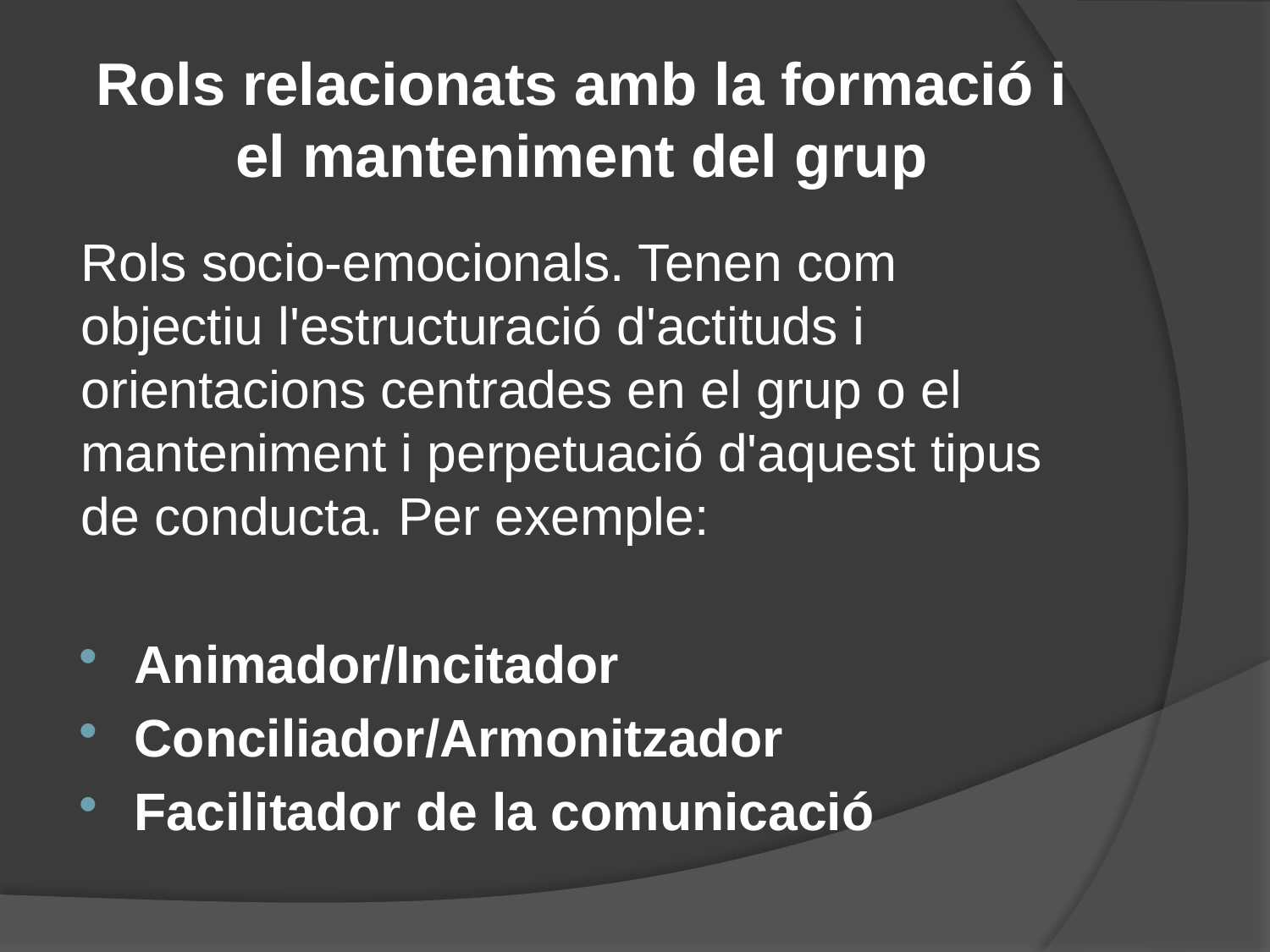

# Rols relacionats amb la formació i el manteniment del grup
Rols socio-emocionals. Tenen com objectiu l'estructuració d'actituds i orientacions centrades en el grup o el manteniment i perpetuació d'aquest tipus de conducta. Per exemple:

Animador/Incitador
Conciliador/Armonitzador
Facilitador de la comunicació